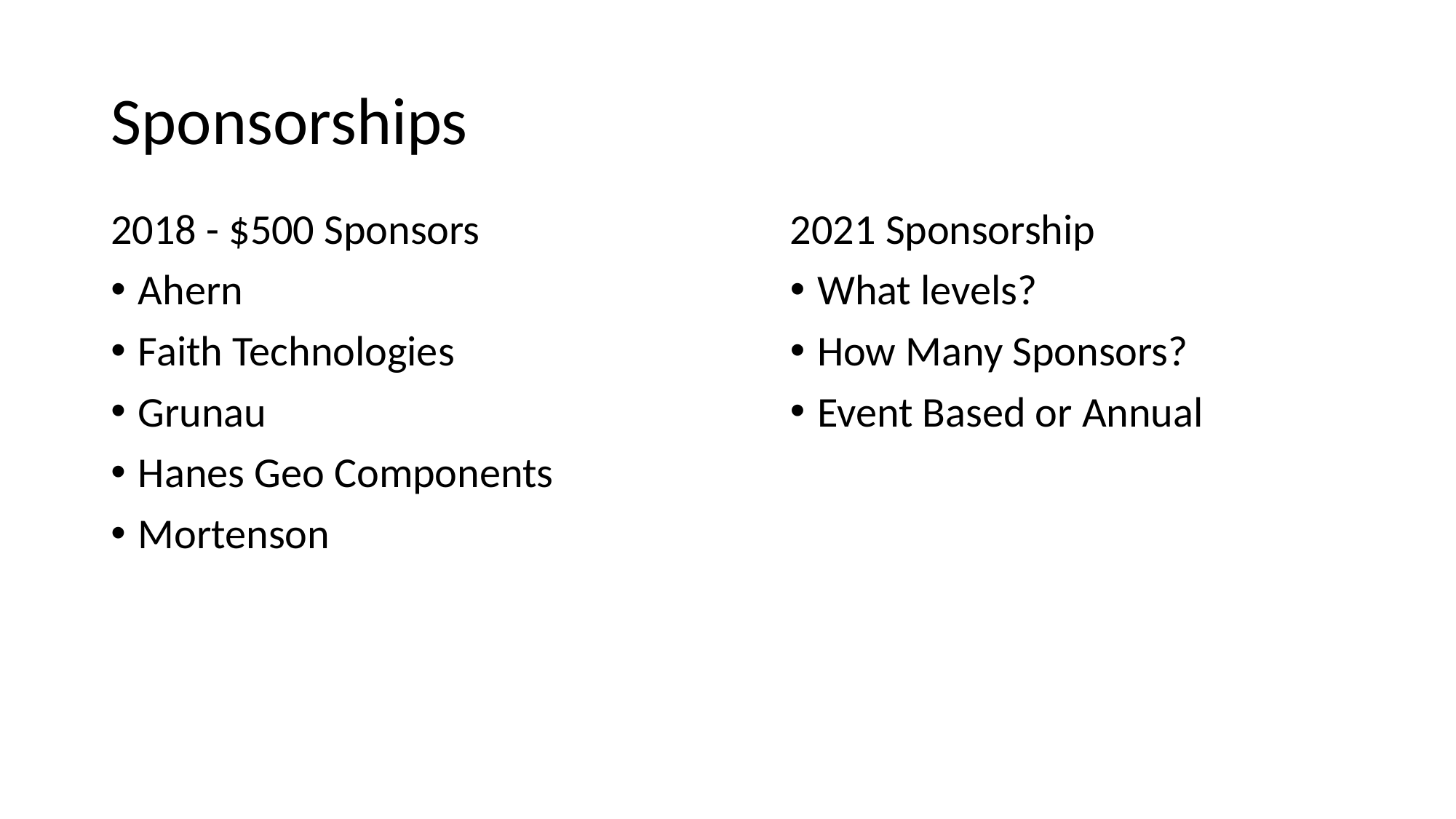

# Sponsorships
2018 - $500 Sponsors
Ahern
Faith Technologies
Grunau
Hanes Geo Components
Mortenson

2021 Sponsorship
What levels?
How Many Sponsors?
Event Based or Annual